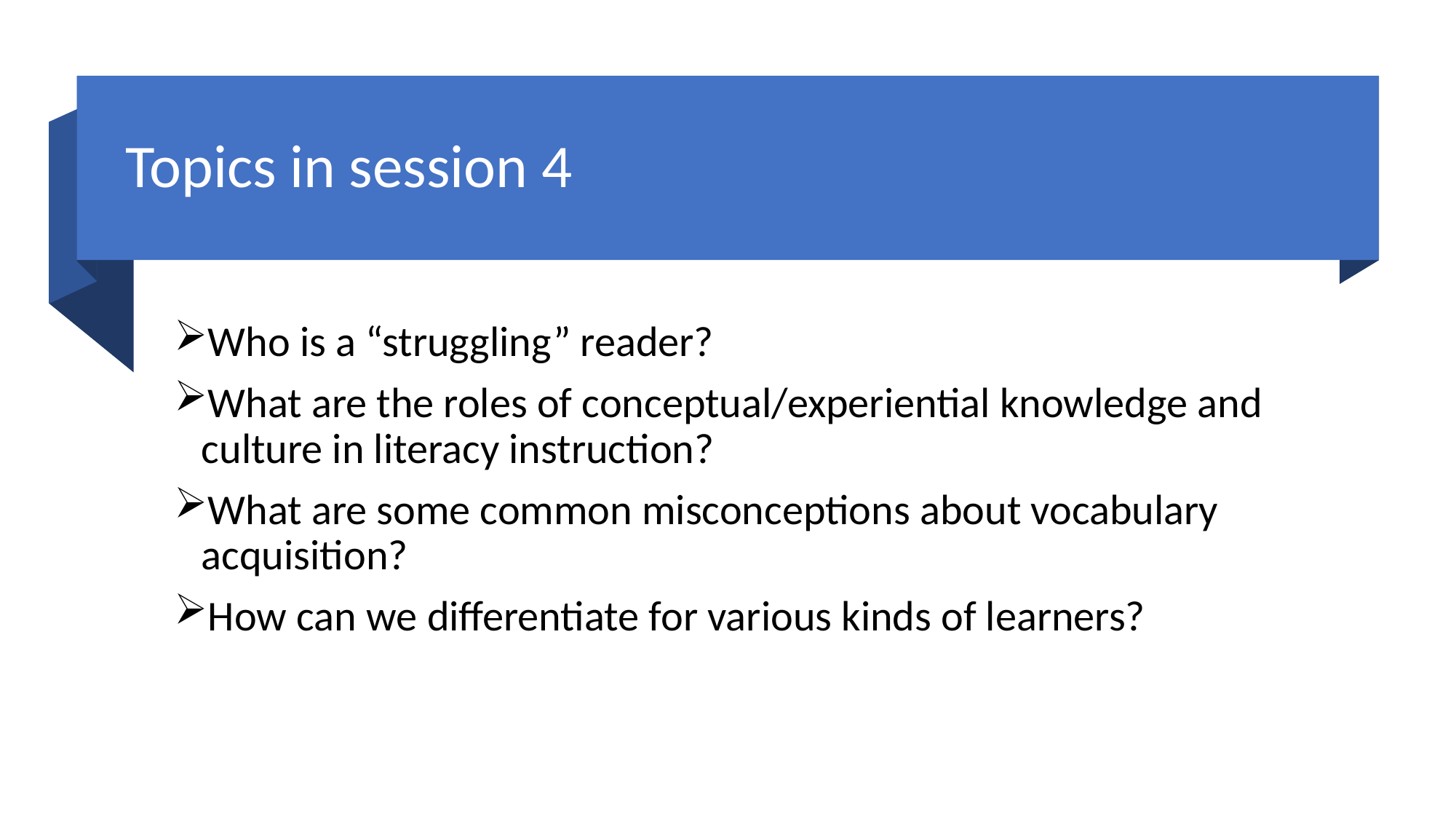

# Topics in session 4

Who is a “struggling” reader?
What are the roles of conceptual/experiential knowledge and culture in literacy instruction?​
What are some common misconceptions about vocabulary acquisition?​
How can we differentiate for various kinds of learners?